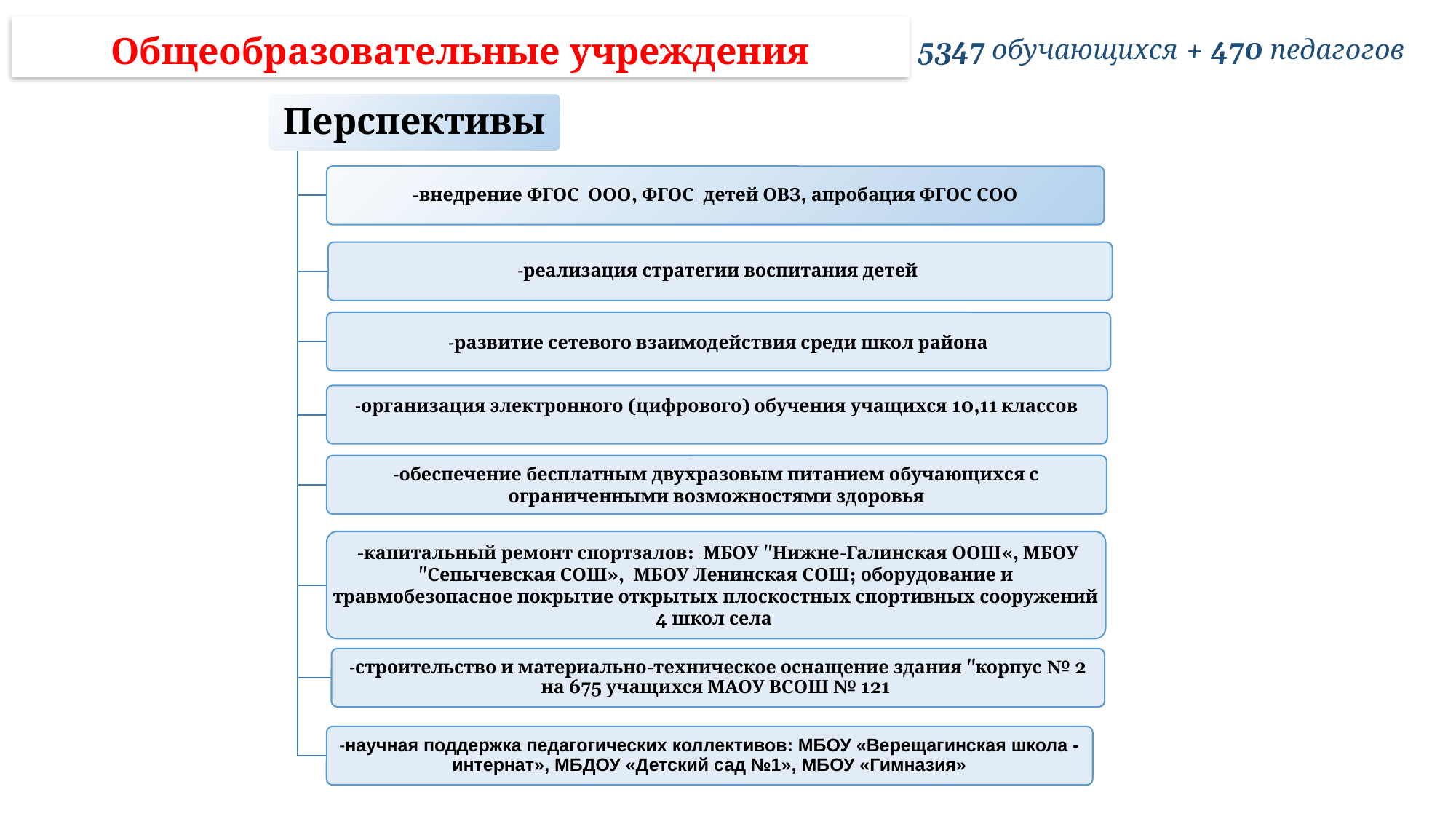

Общеобразовательные учреждения
5347 обучающихся + 470 педагогов
Перспективы
-внедрение ФГОС  ООО, ФГОС  детей ОВЗ, апробация ФГОС СОО
-реализация стратегии воспитания детей
-развитие сетевого взаимодействия среди школ района
-организация электронного (цифрового) обучения учащихся 10,11 классов

-обеспечение бесплатным двухразовым питанием обучающихся с ограниченными возможностями здоровья
 -капитальный ремонт спортзалов:  МБОУ "Нижне-Галинская ООШ«, МБОУ "Сепычевская СОШ»,  МБОУ Ленинская СОШ; оборудование и травмобезопасное покрытие открытых плоскостных спортивных сооружений 4 школ села
-строительство и материально-техническое оснащение здания "корпус № 2 на 675 учащихся МАОУ ВСОШ № 121
-научная поддержка педагогических коллективов: МБОУ «Верещагинская школа - интернат», МБДОУ «Детский сад №1», МБОУ «Гимназия»